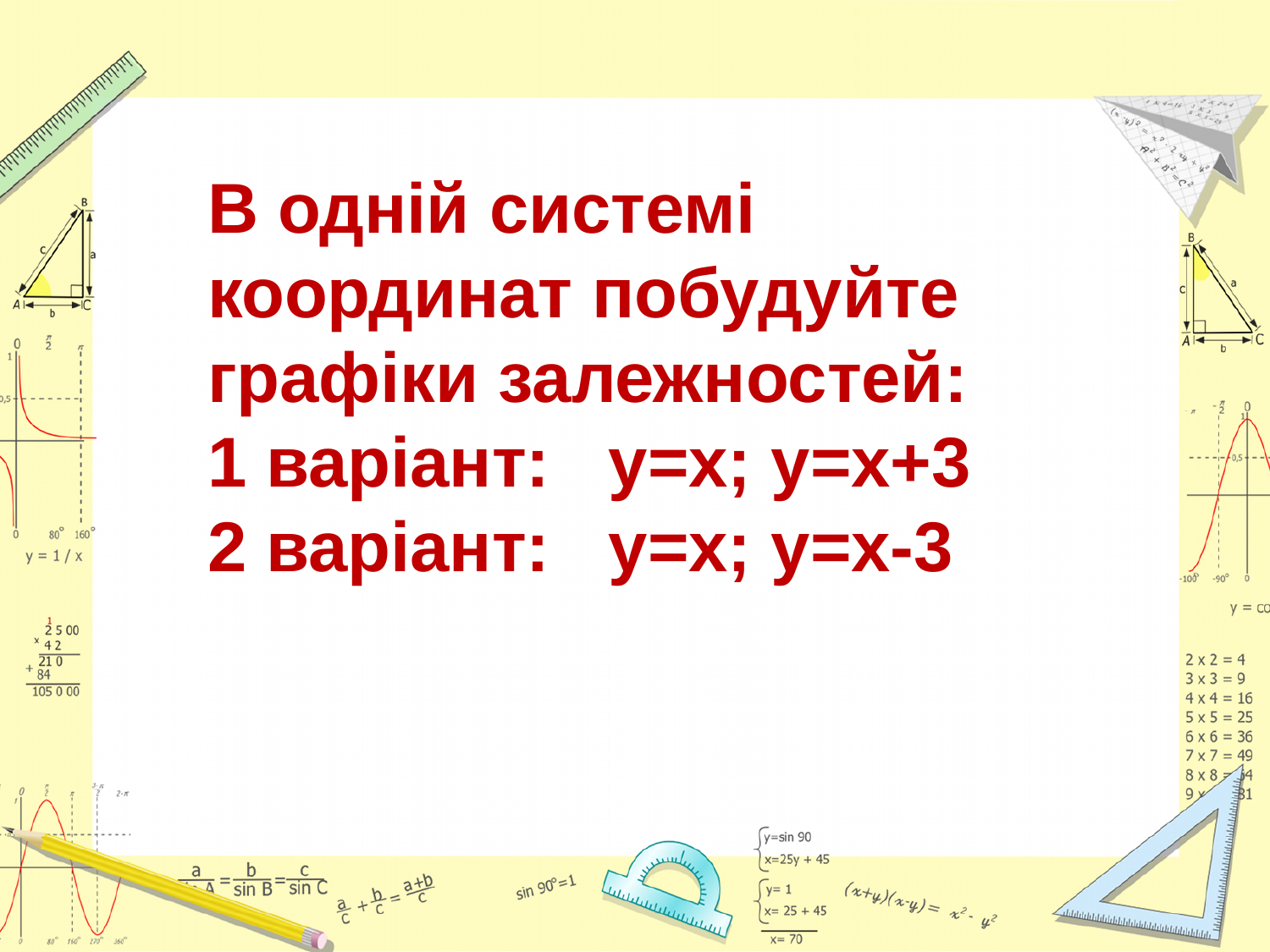

В одній системі координат побудуйте графіки залежностей:
1 варіант:   у=х; у=х+3
2 варіант:   у=х; у=х-3